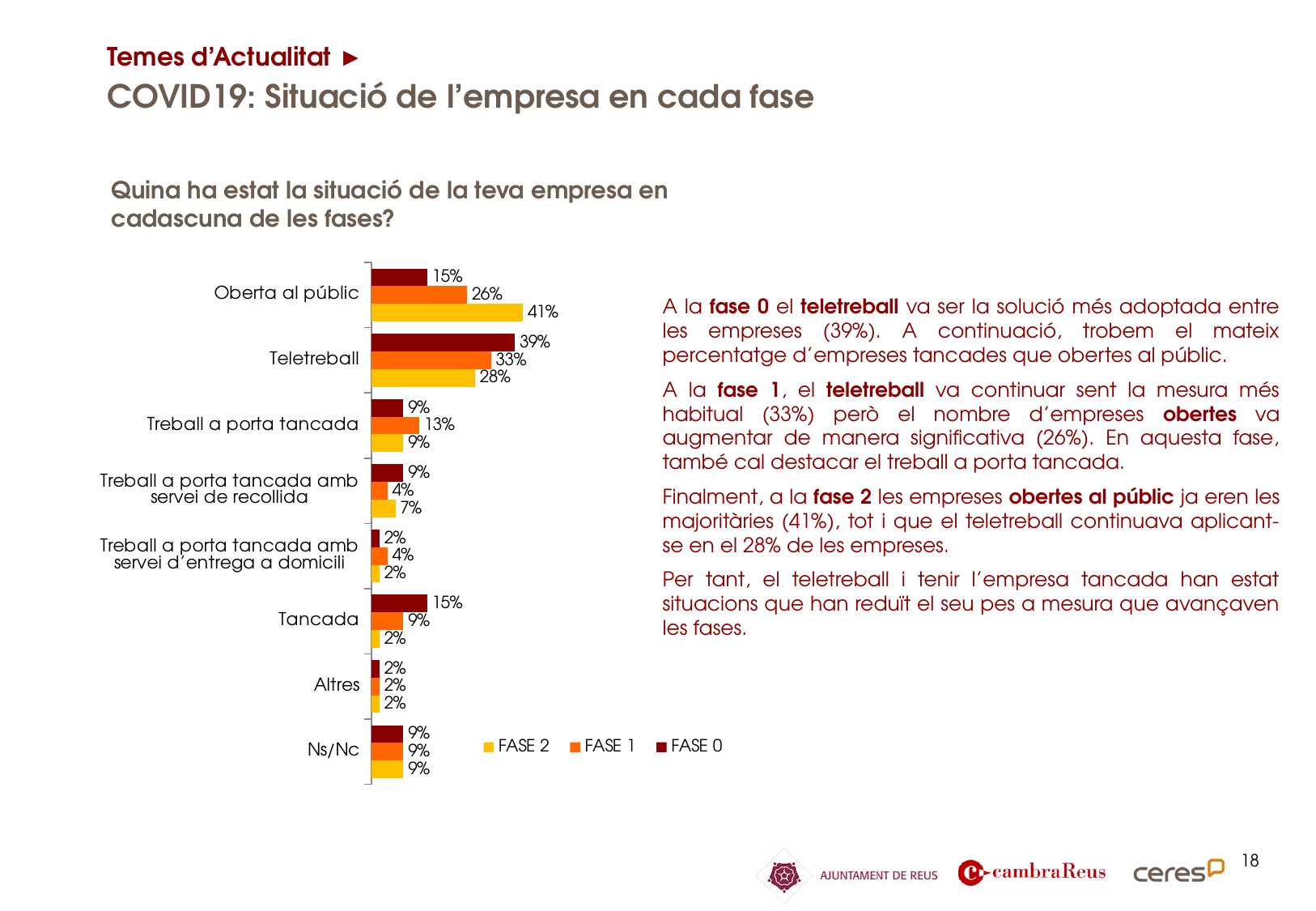

Temes d’Actualitat ►
COVID19: Situació de l’empresa en cada fase
Quina ha estat la situació de la teva empresa en cadascuna de les fases?

### Chart

| Category | FASE 0 | FASE 1 | FASE 2 |
|---|---|---|---|
| Oberta al públic | 0.15217391304347827 | 0.2608695652173913 | 0.4130434782608695 |
| Teletreball | 0.391304347826087 | 0.32608695652173914 | 0.2826086956521739 |
| Treball a porta tancada | 0.08695652173913043 | 0.13043478260869565 | 0.08695652173913043 |
| Treball a porta tancada amb servei de recollida | 0.08695652173913043 | 0.043478260869565216 | 0.06521739130434782 |
| Treball a porta tancada amb servei d’entrega a domicili | 0.021739130434782608 | 0.043478260869565216 | 0.021739130434782608 |
| Tancada | 0.15217391304347827 | 0.08695652173913043 | 0.021739130434782608 |
| Altres | 0.021739130434782608 | 0.021739130434782608 | 0.021739130434782608 |
| Ns/Nc | 0.08695652173913043 | 0.08695652173913043 | 0.08695652173913043 |
A la fase 0 el teletreball va ser la solució més adoptada entre les empreses (39%). A continuació, trobem el mateix percentatge d’empreses tancades que obertes al públic.
A la fase 1, el teletreball va continuar sent la mesura més habitual (33%) però el nombre d’empreses obertes va augmentar de manera significativa (26%). En aquesta fase, també cal destacar el treball a porta tancada.
Finalment, a la fase 2 les empreses obertes al públic ja eren les majoritàries (41%), tot i que el teletreball continuava aplicant-se en el 28% de les empreses.
Per tant, el teletreball i tenir l’empresa tancada han estat situacions que han reduït el seu pes a mesura que avançaven les fases.
18